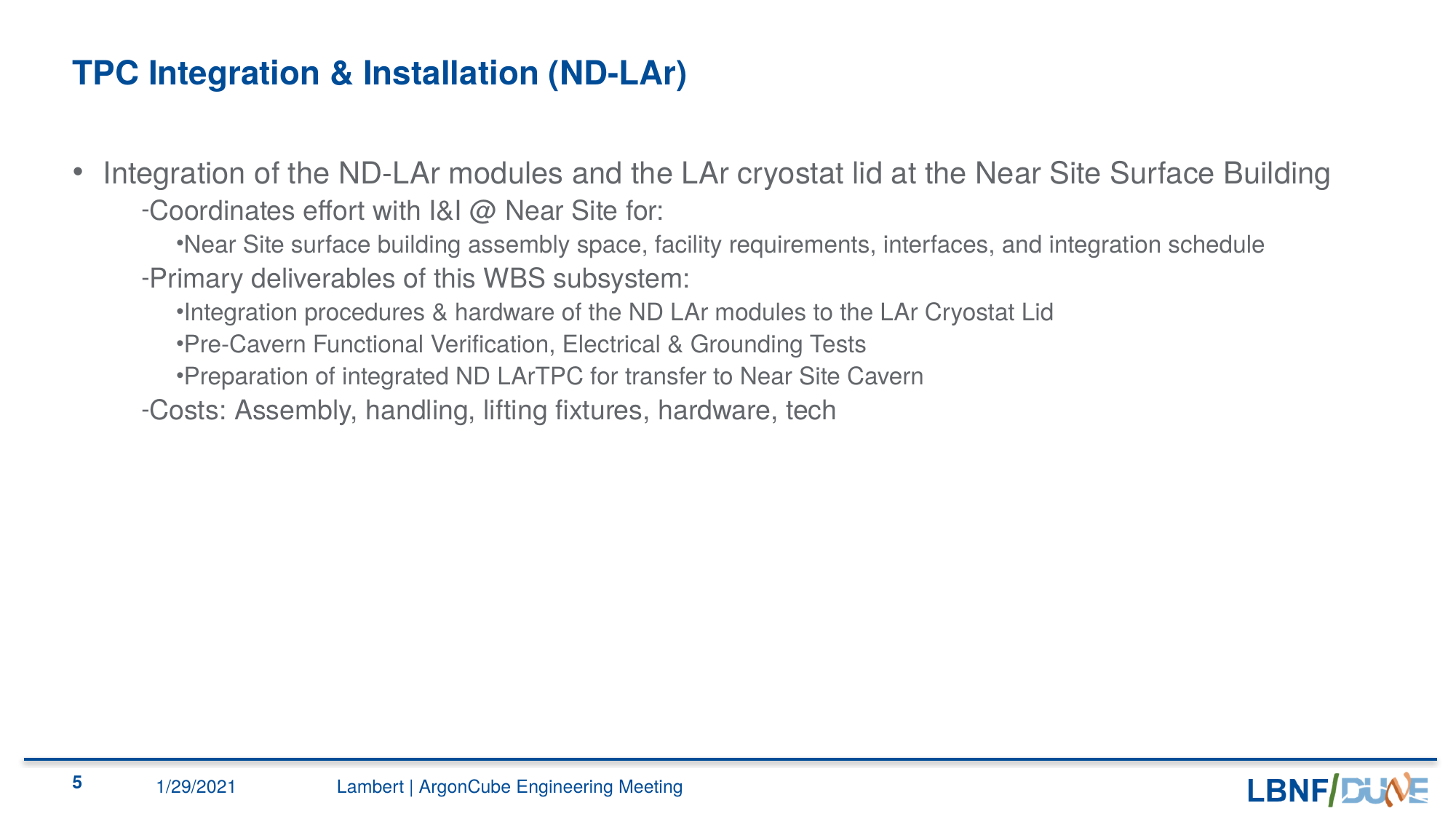

# TPC Integration & Installation (ND-LAr)
Integration of the ND-LAr modules and the LAr cryostat lid at the Near Site Surface Building
Coordinates effort with I&I @ Near Site for:
Near Site surface building assembly space, facility requirements, interfaces, and integration schedule
Primary deliverables of this WBS subsystem:
Integration procedures & hardware of the ND LAr modules to the LAr Cryostat Lid
Pre-Cavern Functional Verification, Electrical & Grounding Tests
Preparation of integrated ND LArTPC for transfer to Near Site Cavern
Costs: Assembly, handling, lifting fixtures, hardware, tech

5
1/29/2021
Lambert | ArgonCube Engineering Meeting